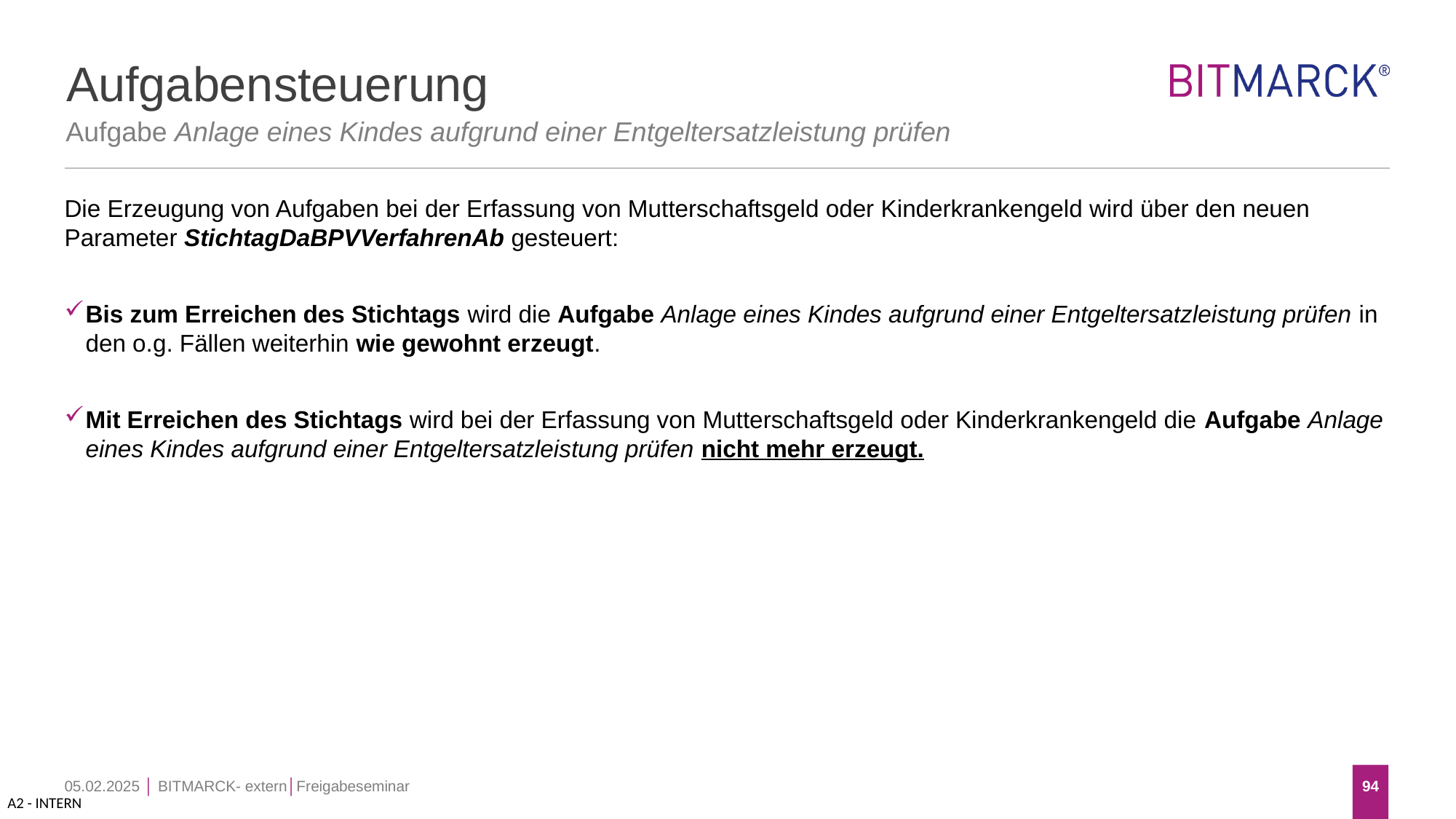

# Aufgabensteuerung
Aufgabe Anlage eines Kindes aufgrund einer Entgeltersatzleistung prüfen
Die Erzeugung von Aufgaben bei der Erfassung von Mutterschaftsgeld oder Kinderkrankengeld wird über den neuen Parameter StichtagDaBPVVerfahrenAb gesteuert:

Bis zum Erreichen des Stichtags wird die Aufgabe Anlage eines Kindes aufgrund einer Entgeltersatzleistung prüfen in den o.g. Fällen weiterhin wie gewohnt erzeugt.

Mit Erreichen des Stichtags wird bei der Erfassung von Mutterschaftsgeld oder Kinderkrankengeld die Aufgabe Anlage eines Kindes aufgrund einer Entgeltersatzleistung prüfen nicht mehr erzeugt.